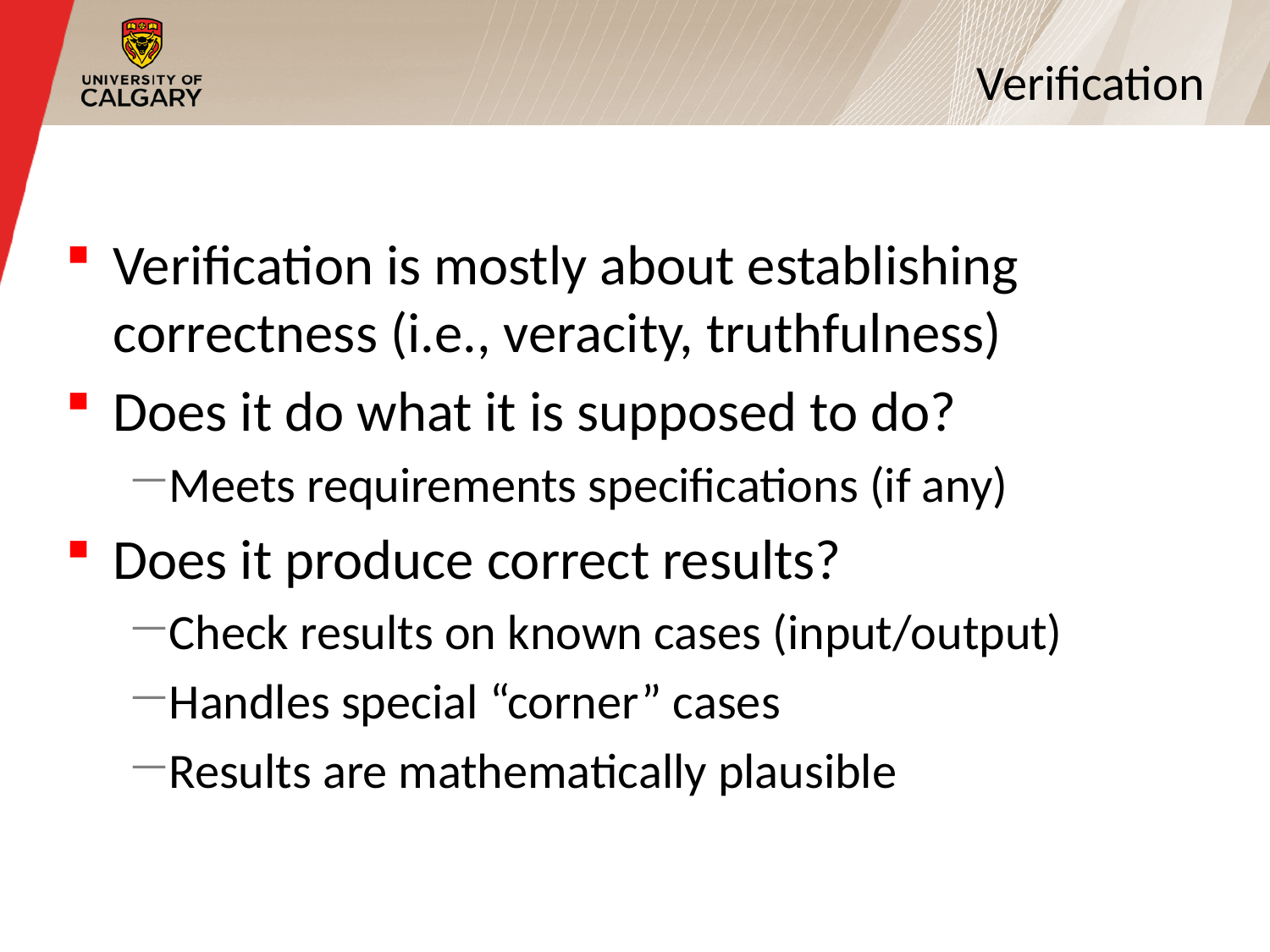

4
# Verification
Verification is mostly about establishing correctness (i.e., veracity, truthfulness)
Does it do what it is supposed to do?
Meets requirements specifications (if any)
Does it produce correct results?
Check results on known cases (input/output)
Handles special “corner” cases
Results are mathematically plausible